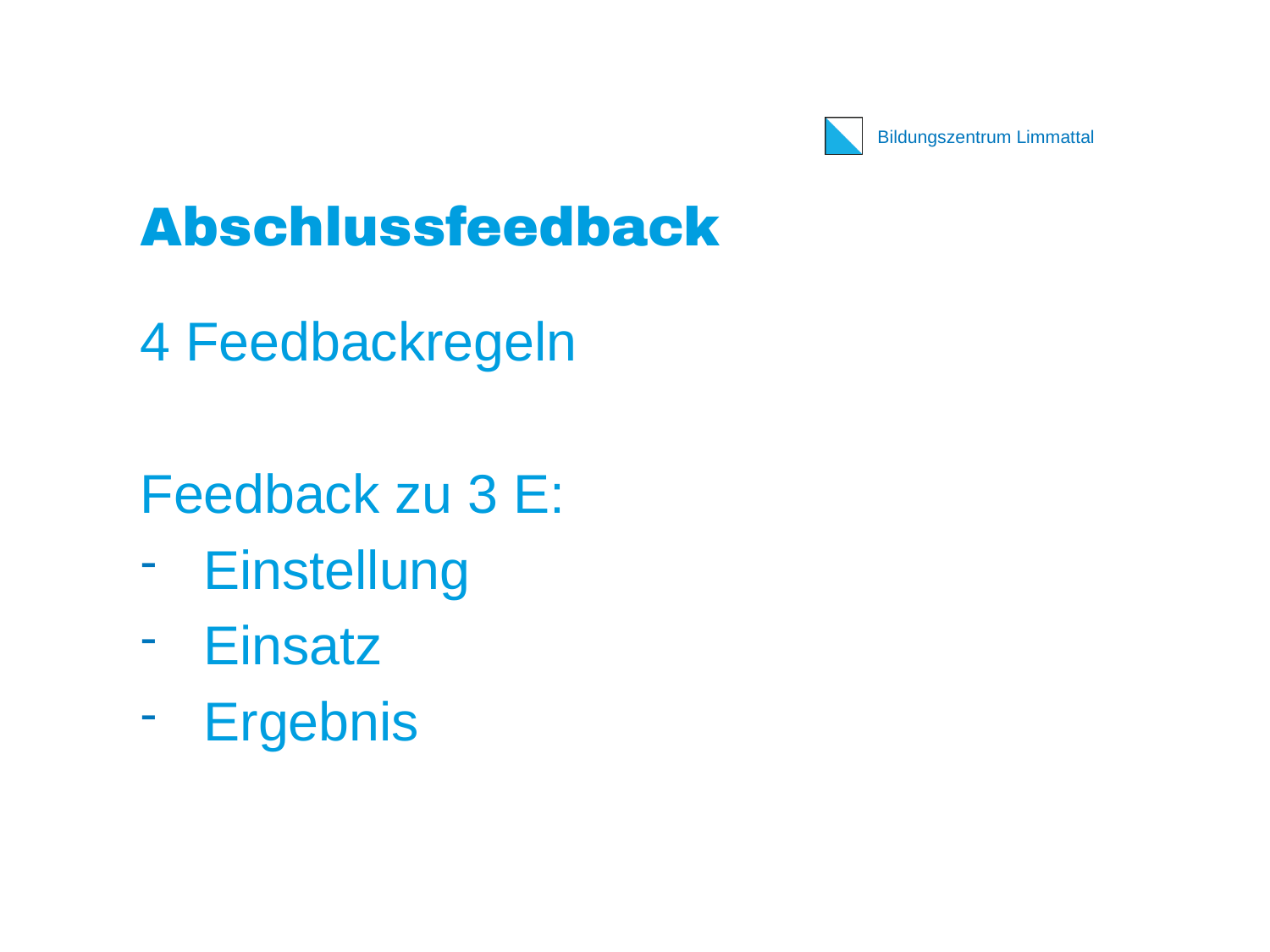

# Abschlussfeedback
4 Feedbackregeln

Feedback zu 3 E:
Einstellung
Einsatz
Ergebnis